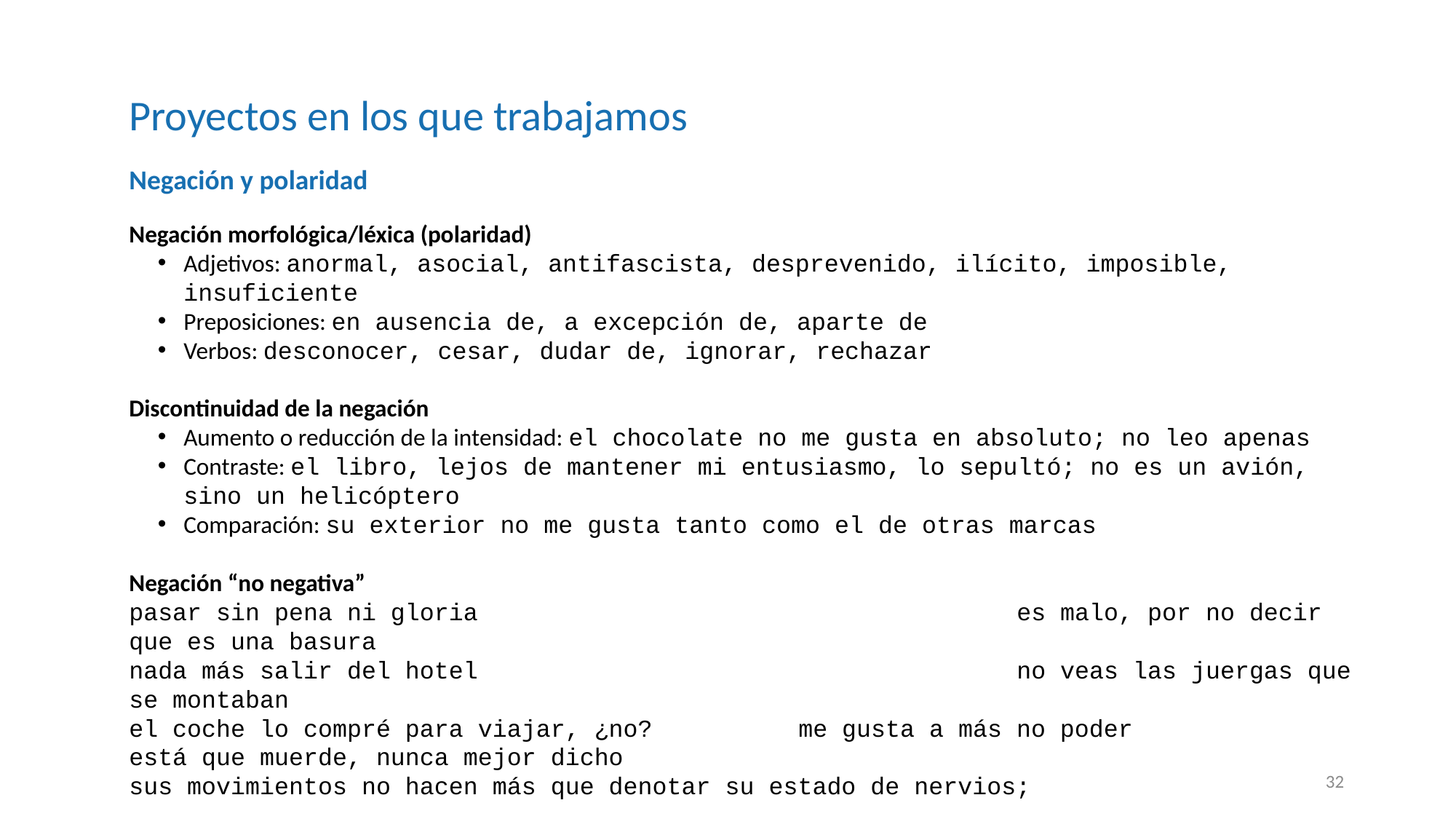

Proyectos en los que trabajamos
Negación y polaridad
Negación morfológica/léxica (polaridad)
Adjetivos: anormal, asocial, antifascista, desprevenido, ilícito, imposible, insuficiente
Preposiciones: en ausencia de, a excepción de, aparte de
Verbos: desconocer, cesar, dudar de, ignorar, rechazar

Discontinuidad de la negación
Aumento o reducción de la intensidad: el chocolate no me gusta en absoluto; no leo apenas
Contraste: el libro, lejos de mantener mi entusiasmo, lo sepultó; no es un avión, sino un helicóptero
Comparación: su exterior no me gusta tanto como el de otras marcas

Negación “no negativa”
pasar sin pena ni gloria					 es malo, por no decir que es una basura
nada más salir del hotel					 no veas las juergas que se montaban
el coche lo compré para viajar, ¿no?		 me gusta a más no poder
está que muerde, nunca mejor dicho
sus movimientos no hacen más que denotar su estado de nervios;

32